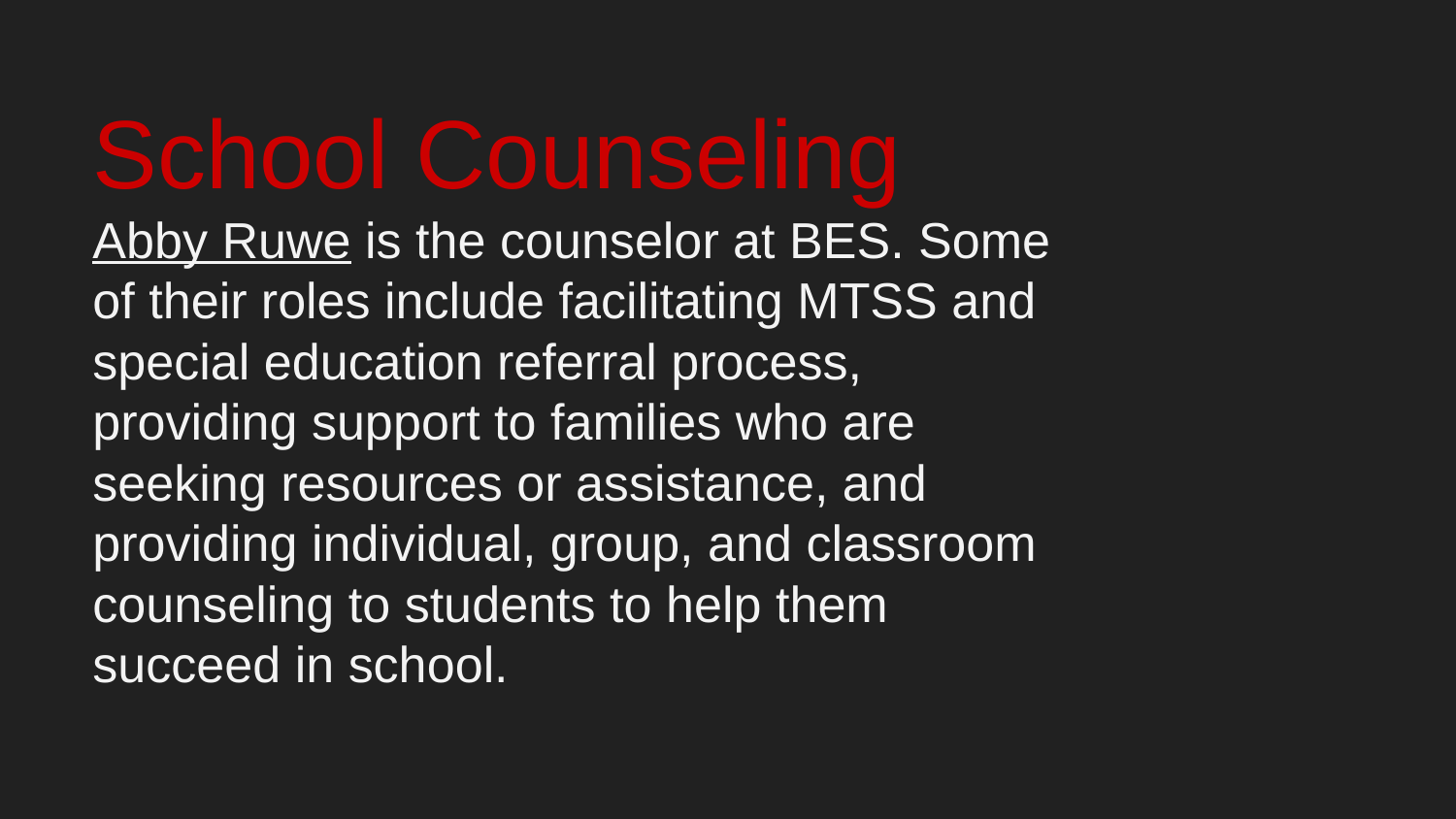

# School Counseling
Abby Ruwe is the counselor at BES. Some of their roles include facilitating MTSS and special education referral process, providing support to families who are seeking resources or assistance, and providing individual, group, and classroom counseling to students to help them succeed in school.